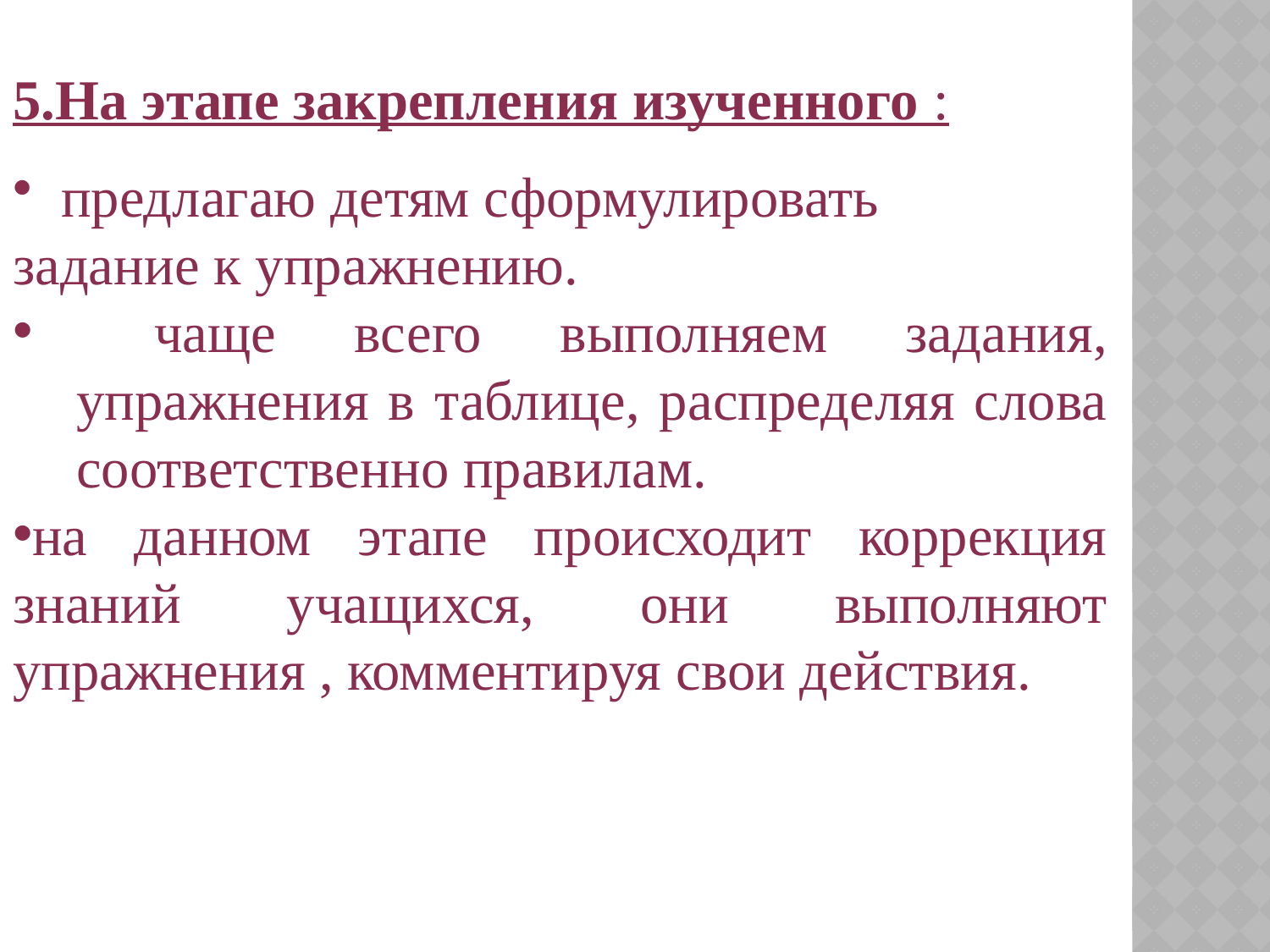

5.На этапе закрепления изученного :

  предлагаю детям сформулировать
задание к упражнению.
 чаще всего выполняем задания, упражнения в таблице, распределяя слова соответственно правилам.
на данном этапе происходит коррекция знаний учащихся, они выполняют упражнения , комментируя свои действия.